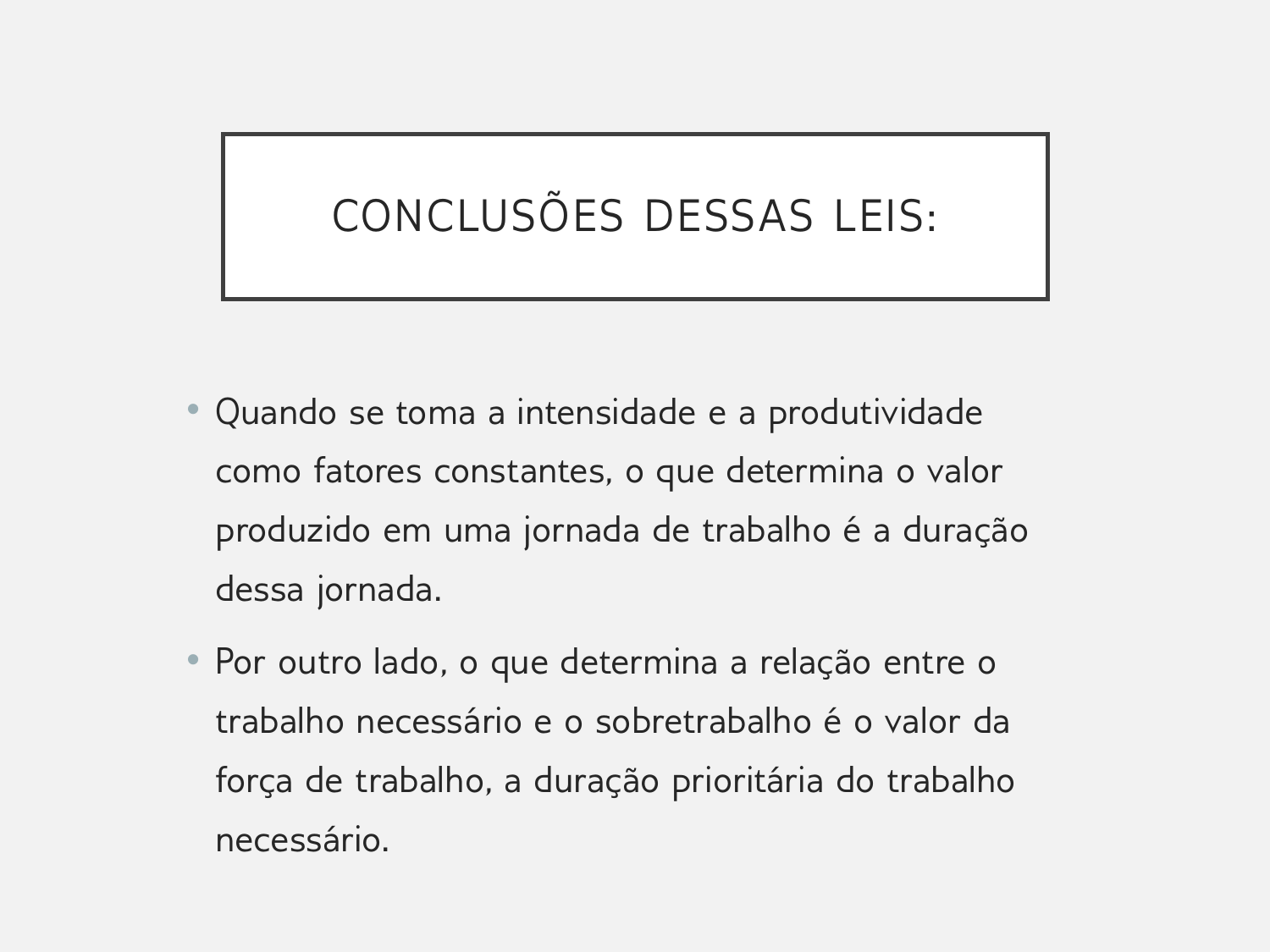

# Conclusões dessas leis:
Quando se toma a intensidade e a produtividade como fatores constantes, o que determina o valor produzido em uma jornada de trabalho é a duração dessa jornada.
Por outro lado, o que determina a relação entre o trabalho necessário e o sobretrabalho é o valor da força de trabalho, a duração prioritária do trabalho necessário.